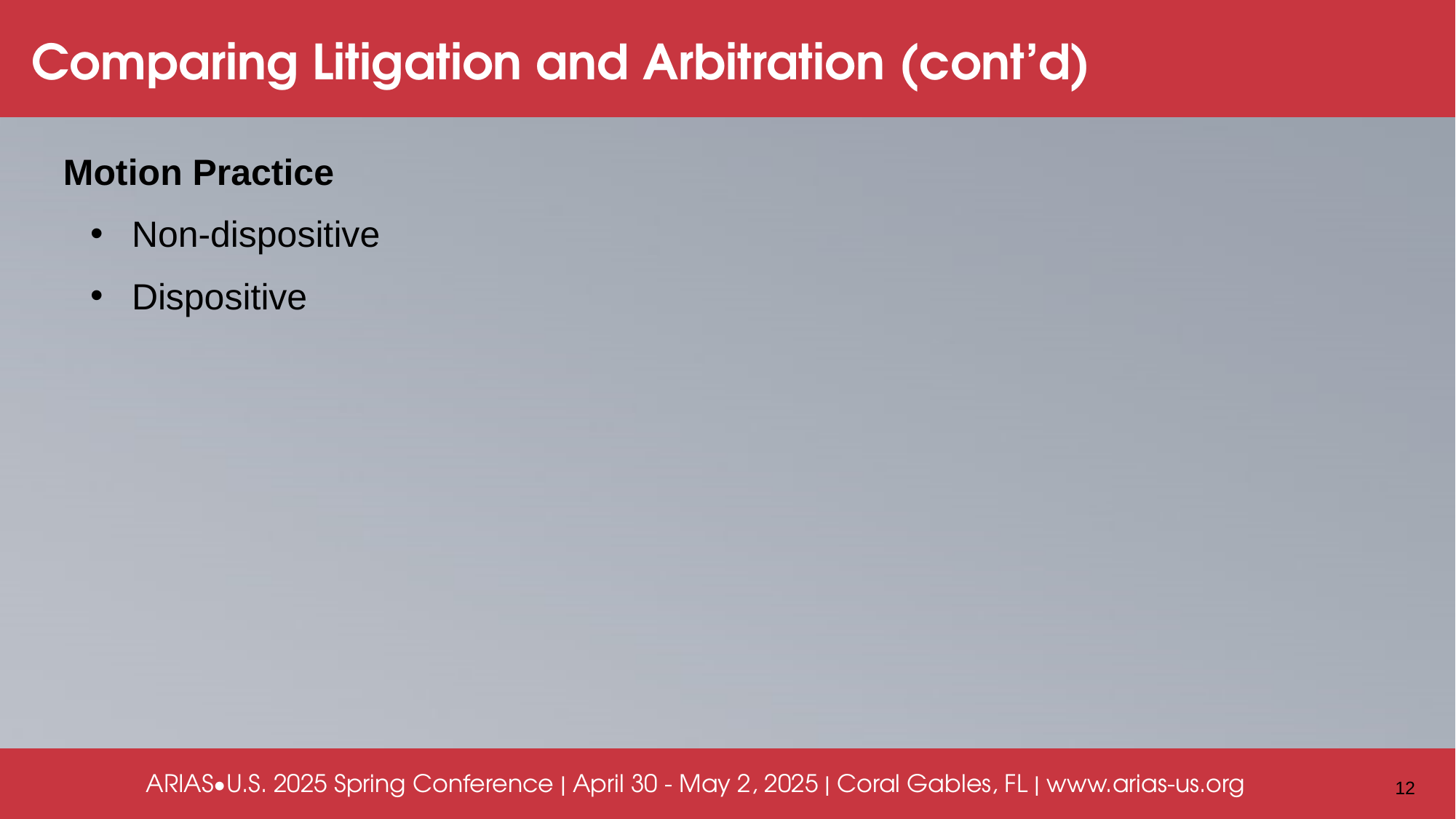

# Comparing Litigation and Arbitration (cont’d)
Motion Practice
Non-dispositive
Dispositive

12